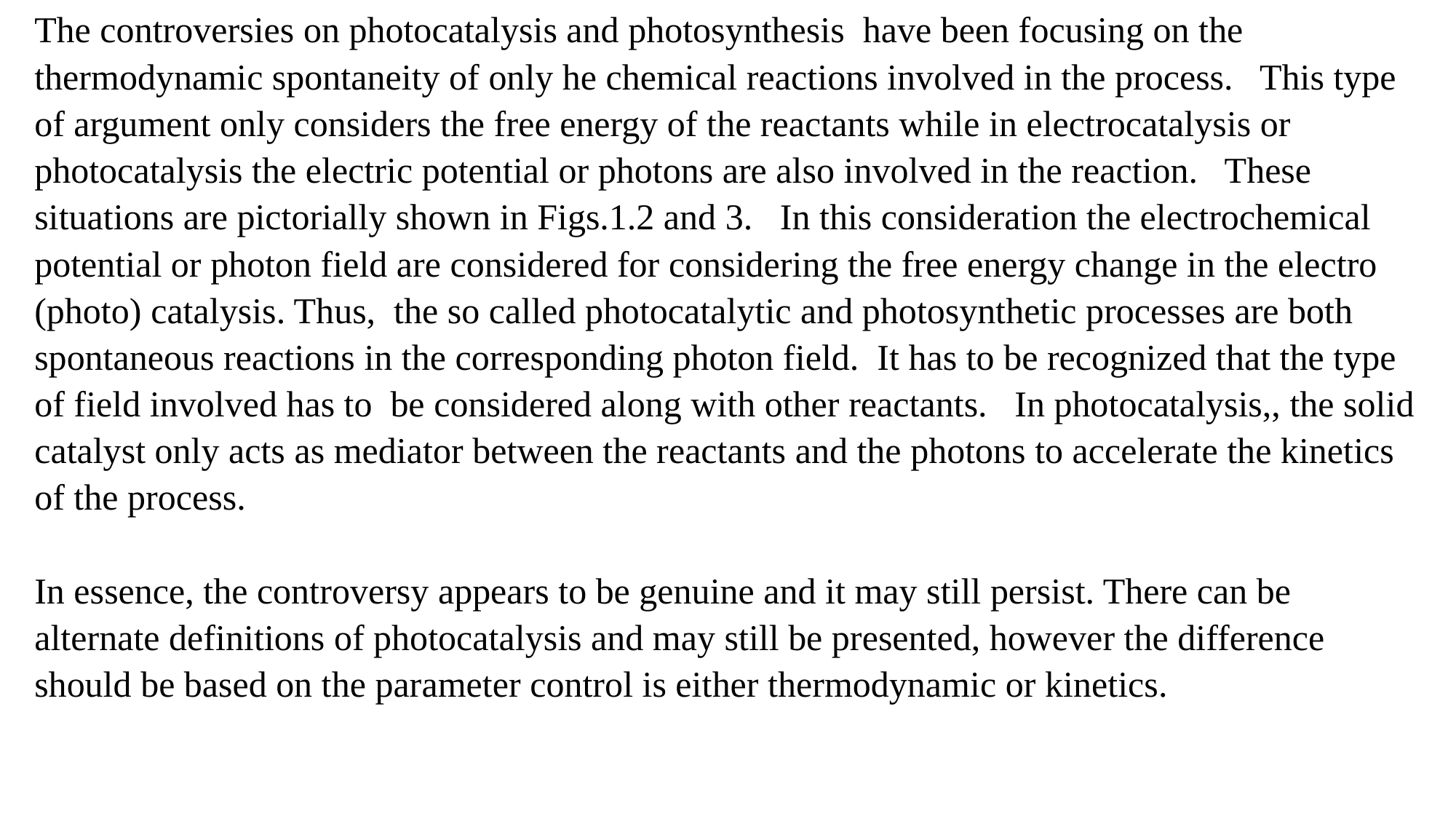

The controversies on photocatalysis and photosynthesis  have been focusing on the thermodynamic spontaneity of only he chemical reactions involved in the process.   This type of argument only considers the free energy of the reactants while in electrocatalysis or photocatalysis the electric potential or photons are also involved in the reaction.   These situations are pictorially shown in Figs.1.2 and 3.   In this consideration the electrochemical potential or photon field are considered for considering the free energy change in the electro (photo) catalysis. Thus,  the so called photocatalytic and photosynthetic processes are both spontaneous reactions in the corresponding photon field.  It has to be recognized that the type of field involved has to  be considered along with other reactants.   In photocatalysis,, the solid catalyst only acts as mediator between the reactants and the photons to accelerate the kinetics of the process.

In essence, the controversy appears to be genuine and it may still persist. There can be alternate definitions of photocatalysis and may still be presented, however the difference should be based on the parameter control is either thermodynamic or kinetics.